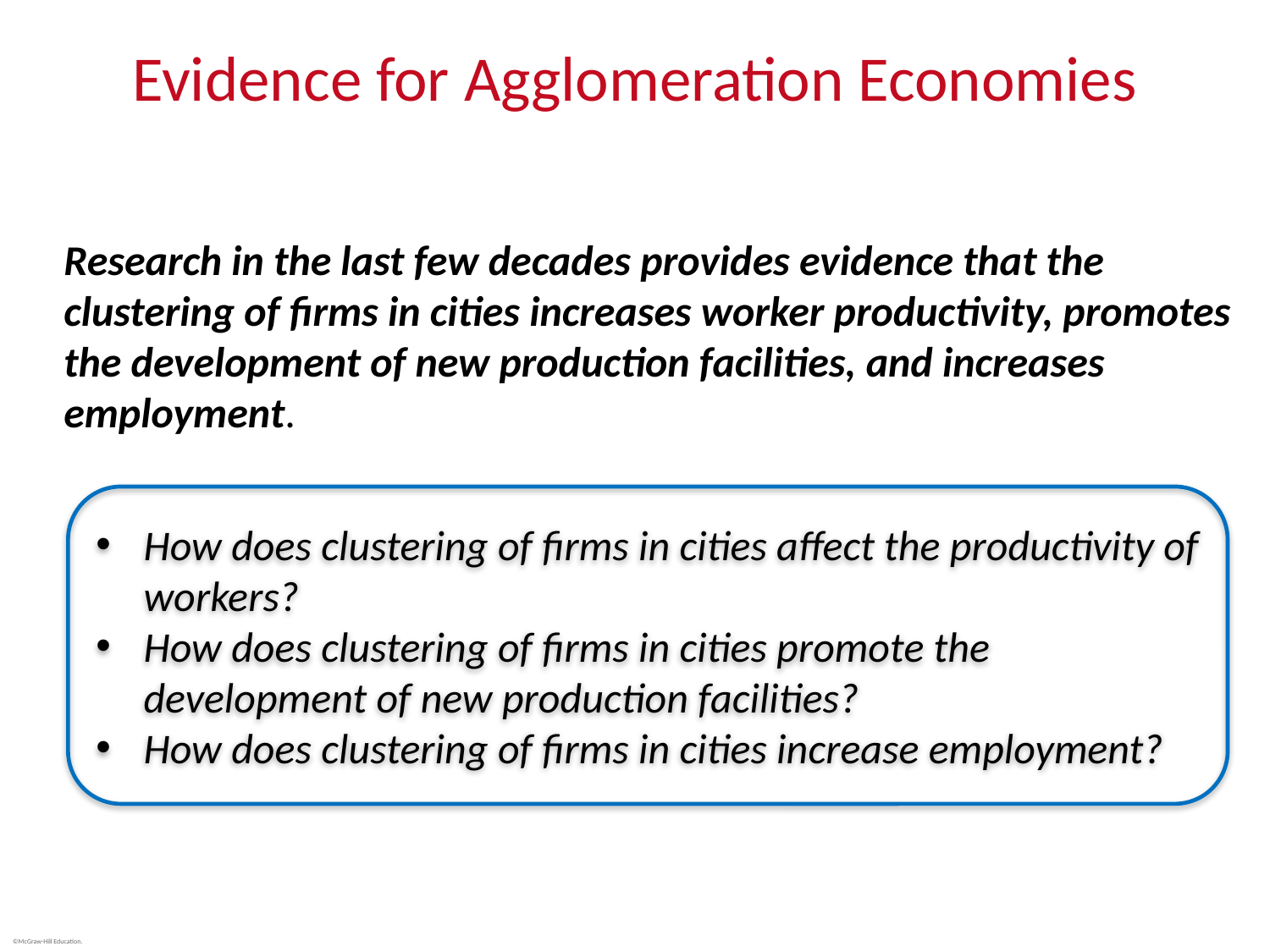

# Evidence for Agglomeration Economies
Research in the last few decades provides evidence that the clustering of firms in cities increases worker productivity, promotes the development of new production facilities, and increases employment.

How does clustering of firms in cities affect the productivity of workers?
How does clustering of firms in cities promote the development of new production facilities?
How does clustering of firms in cities increase employment?